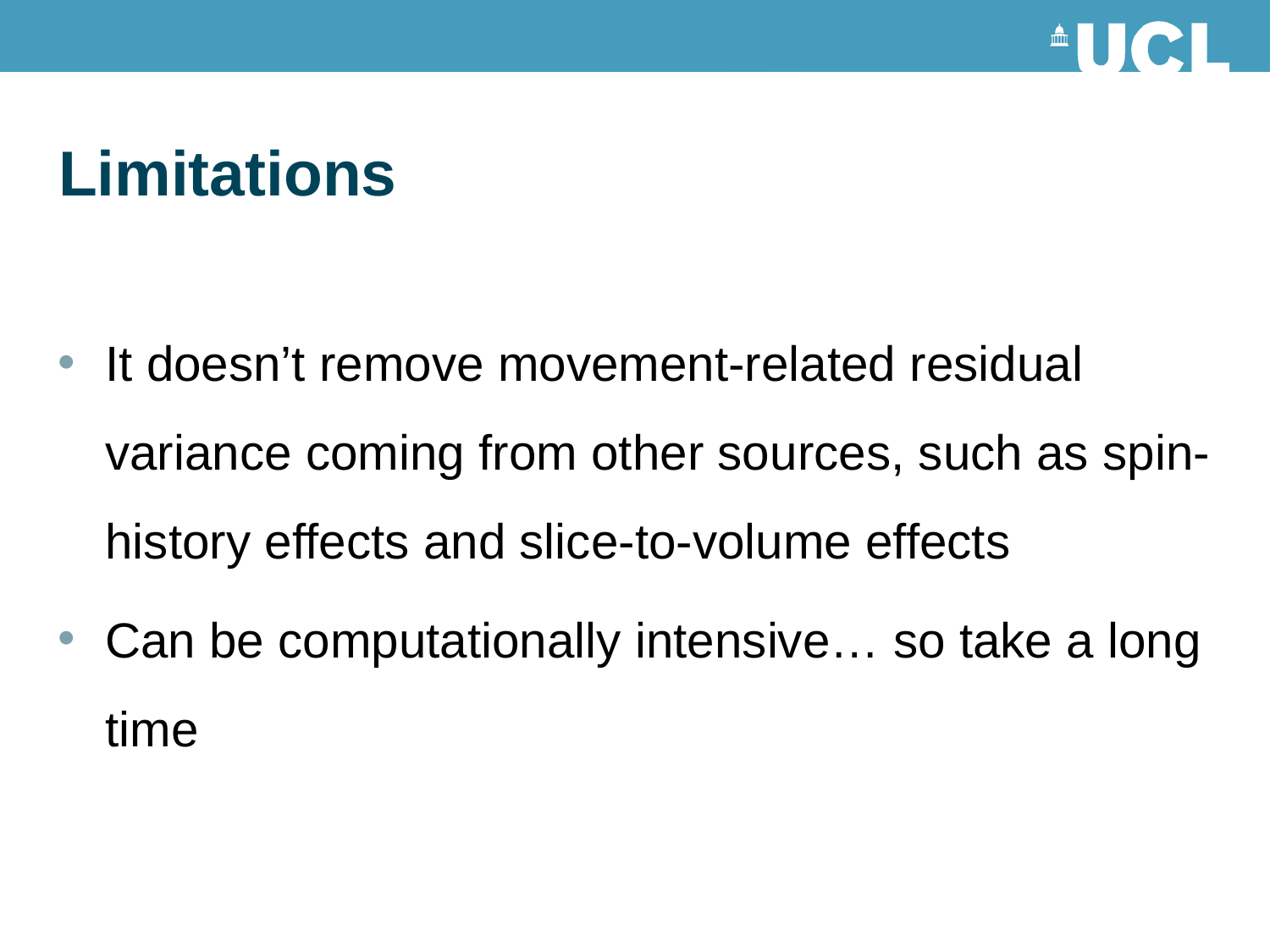

# Limitations
It doesn’t remove movement-related residual variance coming from other sources, such as spin-history effects and slice-to-volume effects
Can be computationally intensive… so take a long time